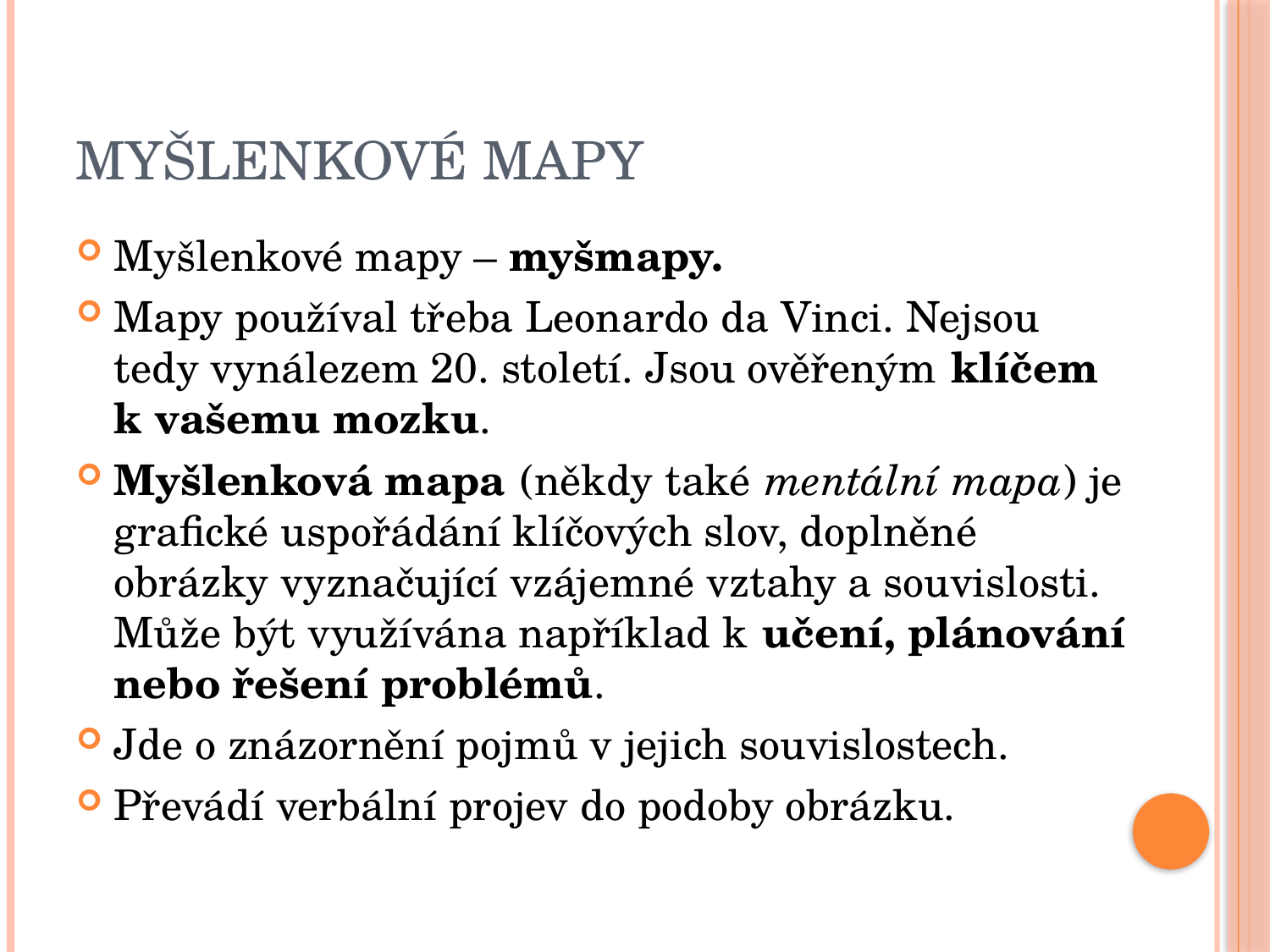

# Myšlenkové mapy
Myšlenkové mapy – myšmapy.
Mapy používal třeba Leonardo da Vinci. Nejsou tedy vynálezem 20. století. Jsou ověřeným klíčem k vašemu mozku.
Myšlenková mapa (někdy také mentální mapa) je grafické uspořádání klíčových slov, doplněné obrázky vyznačující vzájemné vztahy a souvislosti. Může být využívána například k učení, plánování nebo řešení problémů.
Jde o znázornění pojmů v jejich souvislostech.
Převádí verbální projev do podoby obrázku.